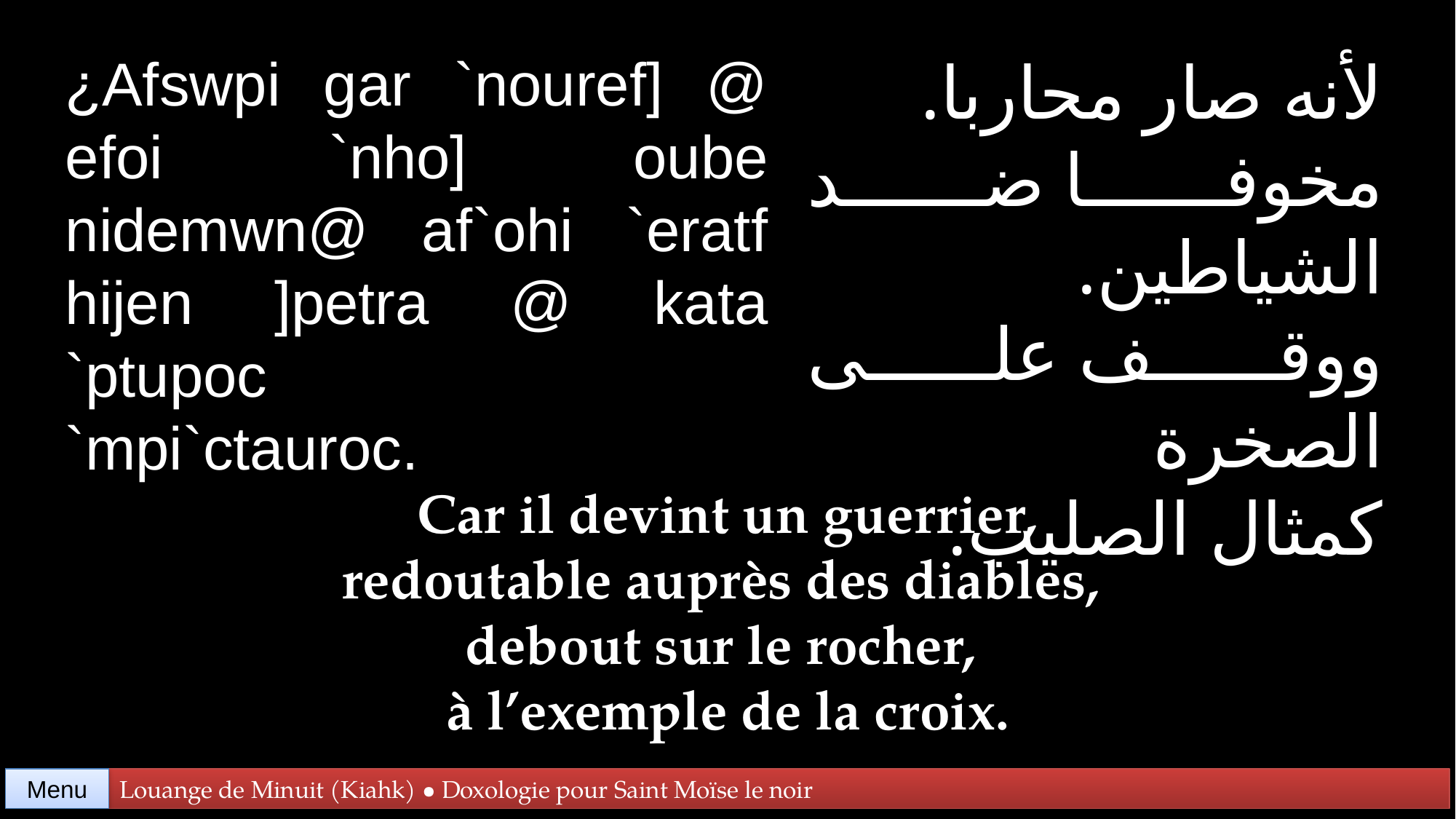

¿Afswpi gar `nouref] @ efoi `nho] oube nidemwn@ af`ohi `eratf hijen ]petra @ kata `ptupoc
`mpi`ctauroc.
لأنه صار محاربا.
مخوفا ضد الشياطين.
ووقف على الصخرة
كمثال الصليب.
Car il devint un guerrier,
redoutable auprès des diables,
debout sur le rocher,
à l’exemple de la croix.
Menu
Louange de Minuit (Kiahk) • Doxologie pour Saint Moïse le noir